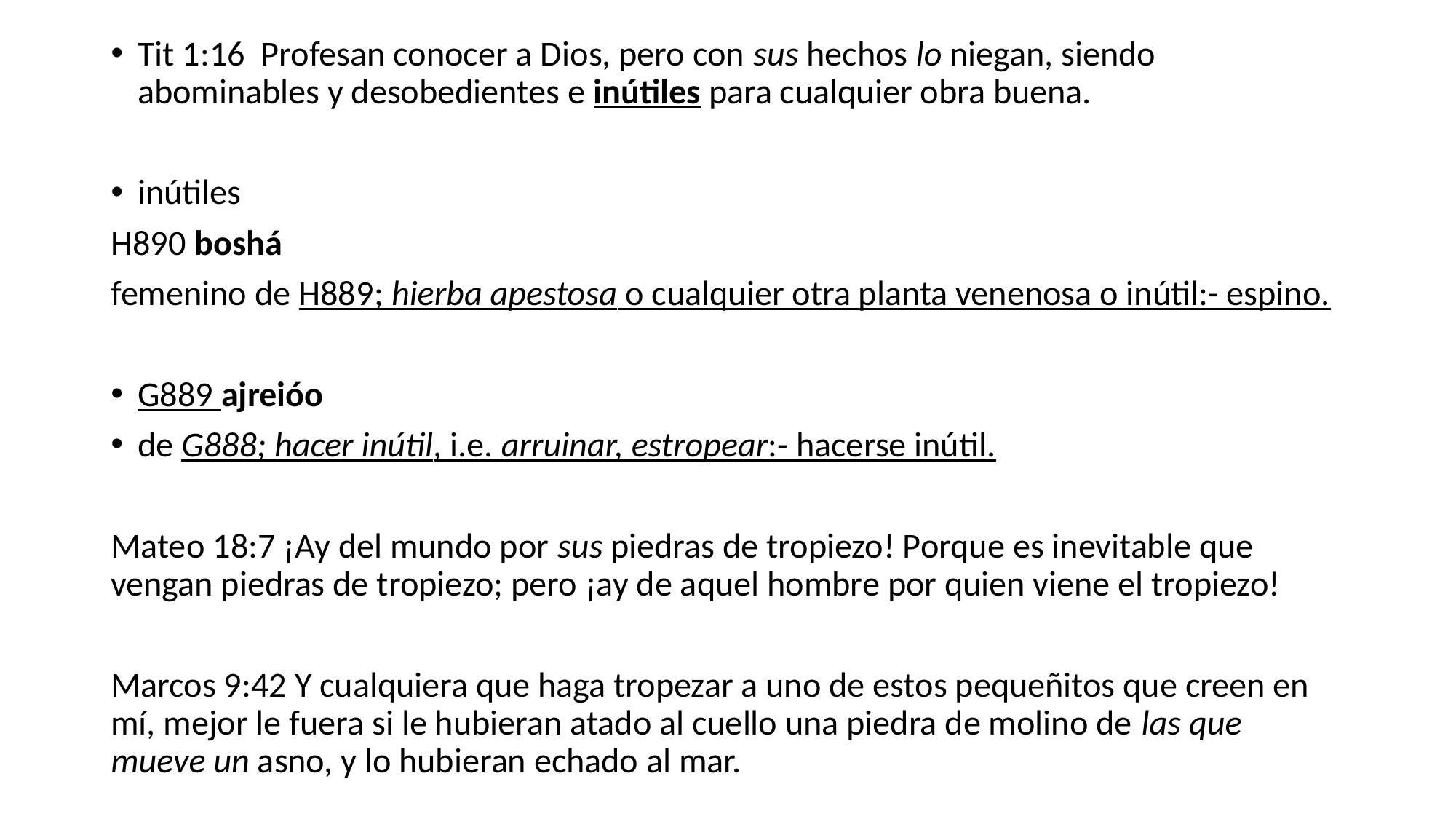

Tit 1:16  Profesan conocer a Dios, pero con sus hechos lo niegan, siendo abominables y desobedientes e inútiles para cualquier obra buena.

inútiles
H890 boshá
femenino de H889; hierba apestosa o cualquier otra planta venenosa o inútil:- espino.

G889 ajreióo
de G888; hacer inútil, i.e. arruinar, estropear:- hacerse inútil.

Mateo 18:7 ¡Ay del mundo por sus piedras de tropiezo! Porque es inevitable que vengan piedras de tropiezo; pero ¡ay de aquel hombre por quien viene el tropiezo!

Marcos 9:42 Y cualquiera que haga tropezar a uno de estos pequeñitos que creen en mí, mejor le fuera si le hubieran atado al cuello una piedra de molino de las que mueve un asno, y lo hubieran echado al mar.